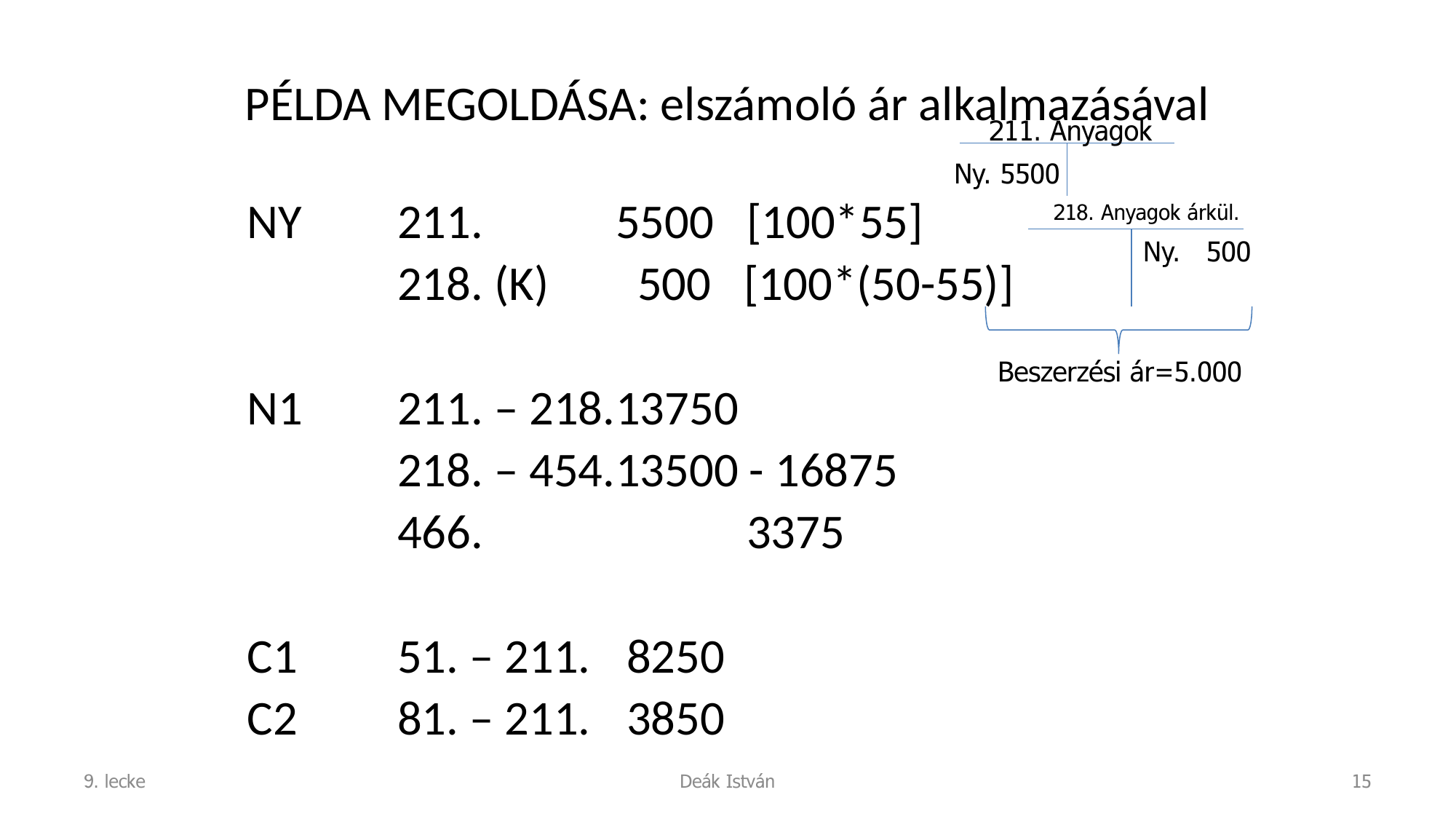

# PÉLDA MEGOLDÁSA: elszámoló ár alkalmazásával
211. Anyagok
Ny. 5500
NY	211.		5500   [100*55]
		218. (K)	  500   [100*(50-55)]

N1	211. – 218.	13750
		218. – 454.	13500 - 16875
		466.			  3375

C1	51. – 211.	 8250
C2	81. – 211.	 3850
218. Anyagok árkül.

Ny.   500
Beszerzési ár=5.000
9. lecke
Deák István
15